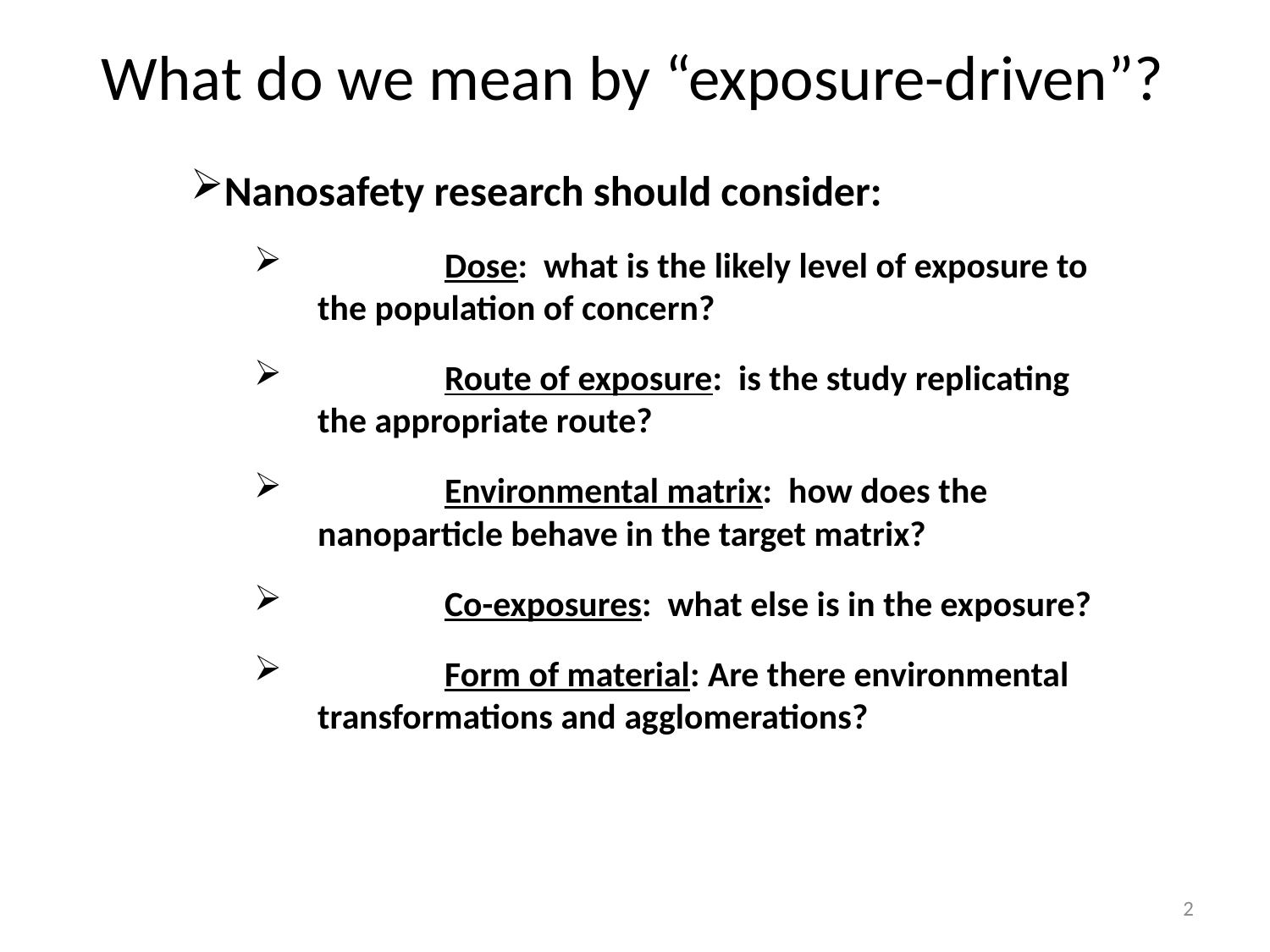

# What do we mean by “exposure-driven”?
Nanosafety research should consider:
	Dose:  what is the likely level of exposure to the population of concern?
	Route of exposure:  is the study replicating the appropriate route?
	Environmental matrix:  how does the nanoparticle behave in the target matrix?
	Co-exposures:  what else is in the exposure?
	Form of material: Are there environmental transformations and agglomerations?
2